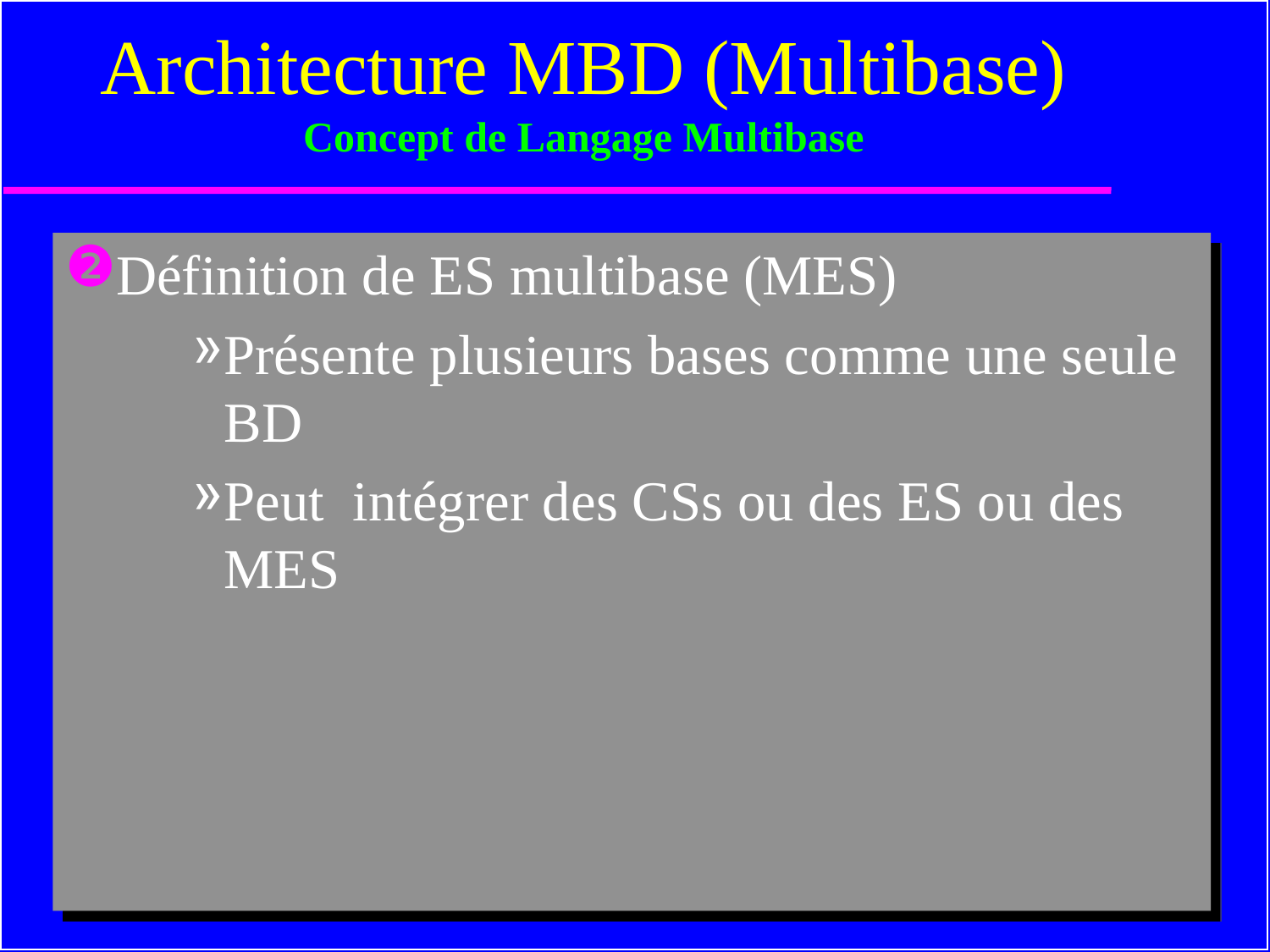

# Architecture MBD (Multibase) Concept de Langage Multibase
Définition de ES multibase (MES)
Présente plusieurs bases comme une seule BD
Peut  intégrer des CSs ou des ES ou des  MES